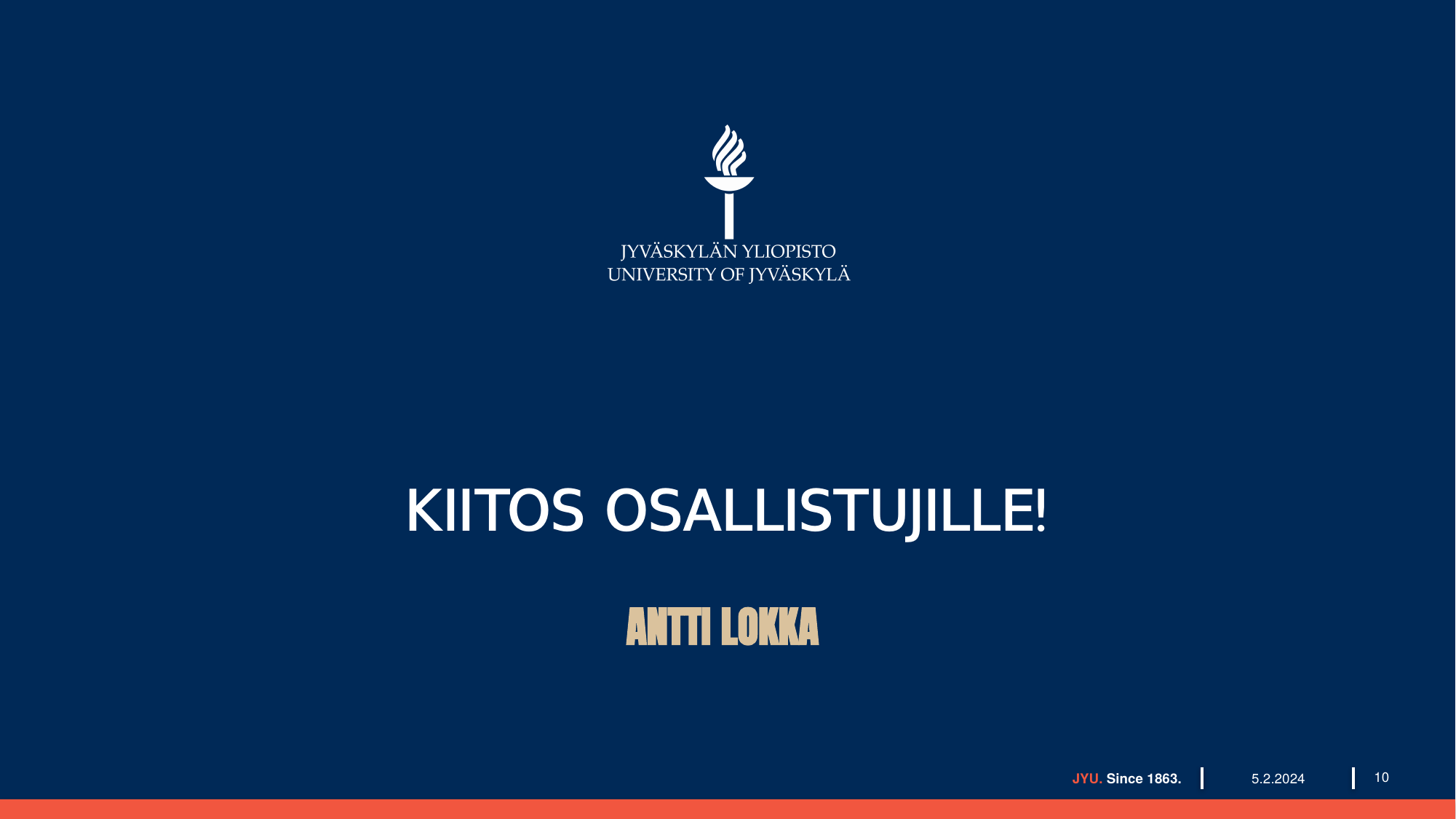

# KIITOS OSALLISTUJILLE!
ANTTI LOKKA
5.2.2024
JYU. Since 1863.
10